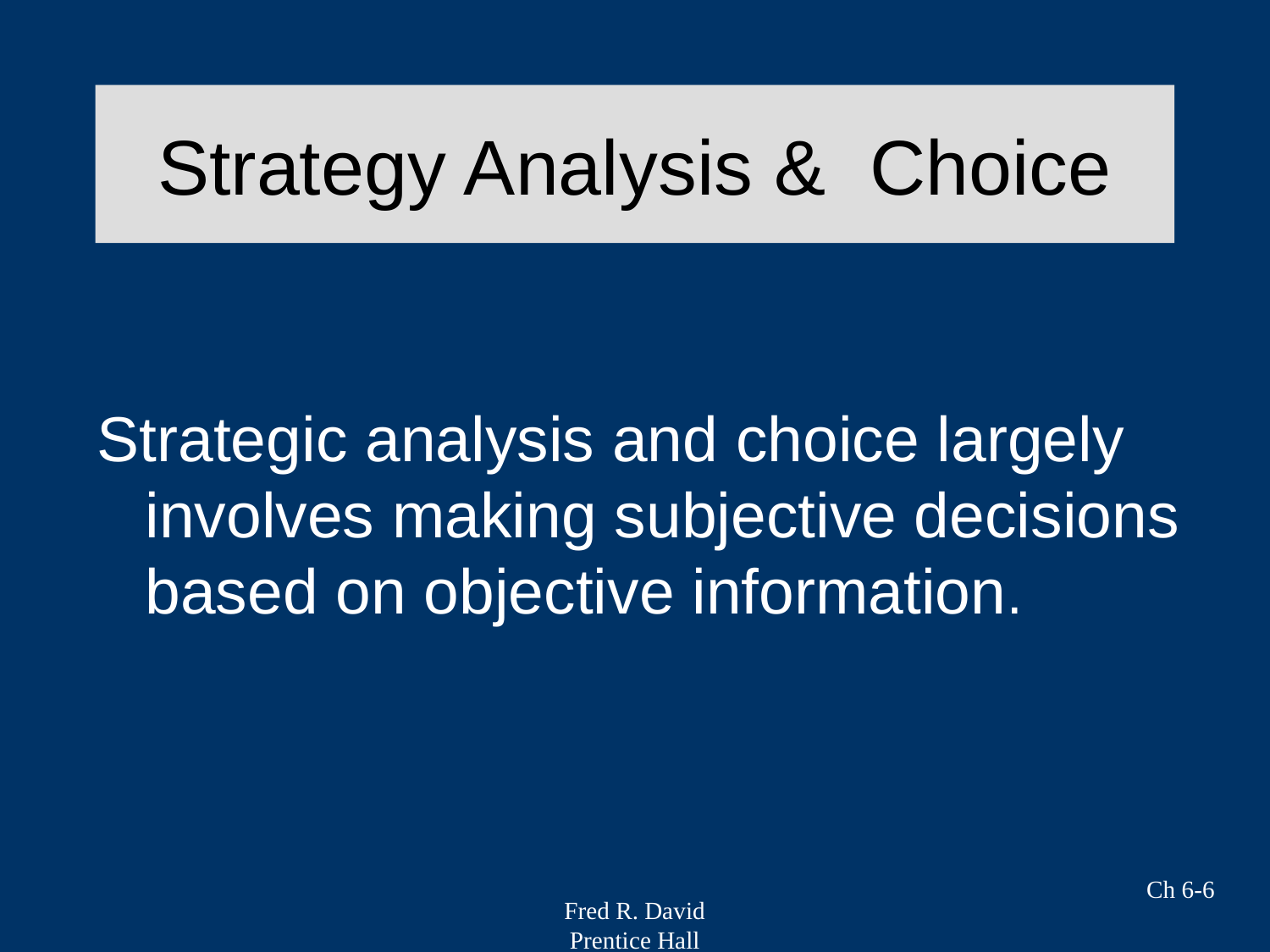

# Strategy Analysis &  Choice
Strategic analysis and choice largely involves making subjective decisions based on objective information.

Ch 6-6
Fred R. David
Prentice Hall